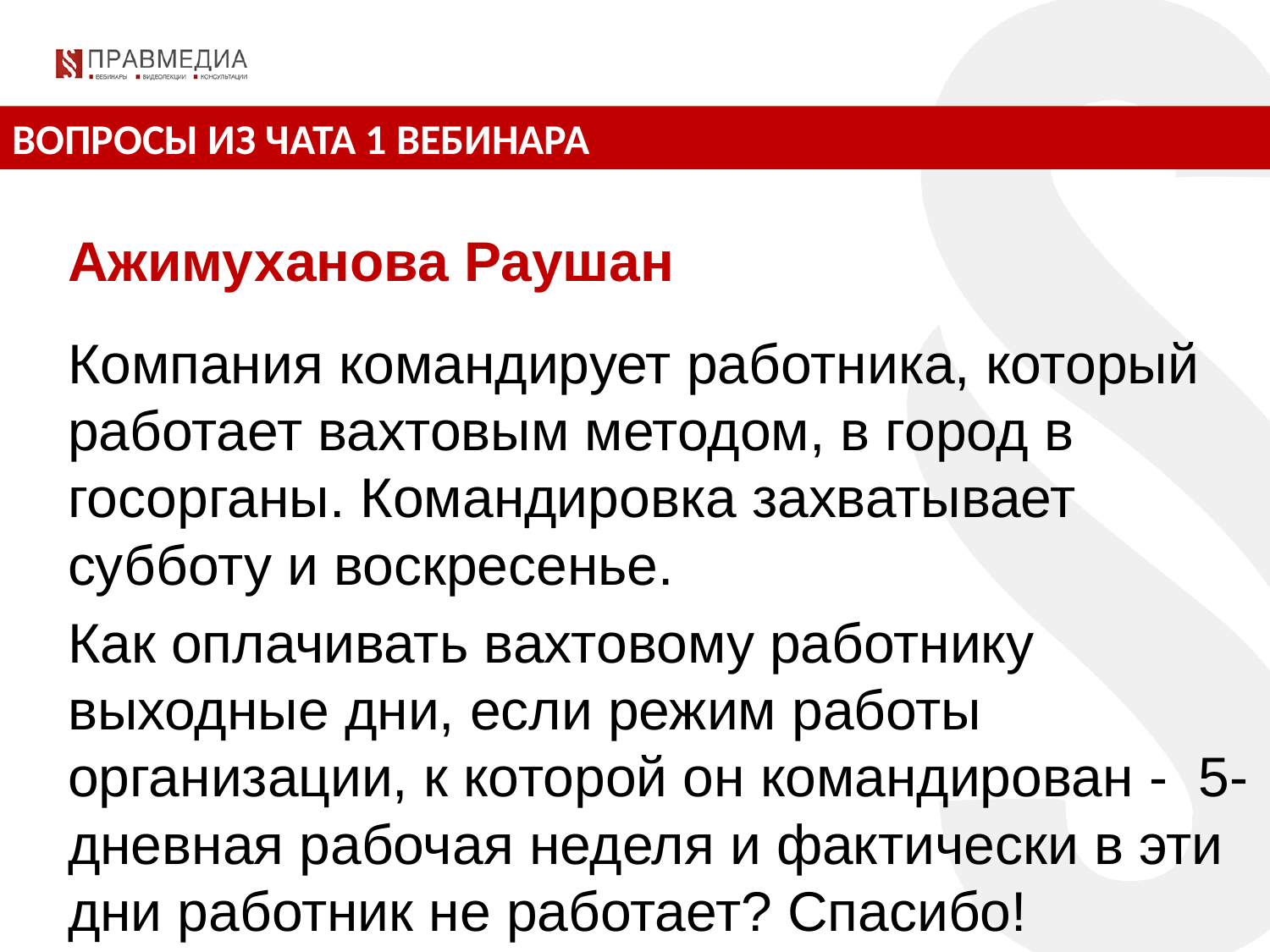

ВОПРОСЫ ИЗ ЧАТА 1 ВЕБИНАРА

Ажимуханова Раушан

Компания командирует работника, который работает вахтовым методом, в город в госорганы. Командировка захватывает субботу и воскресенье.
Как оплачивать вахтовому работнику выходные дни, если режим работы организации, к которой он командирован -  5-дневная рабочая неделя и фактически в эти дни работник не работает? Спасибо!